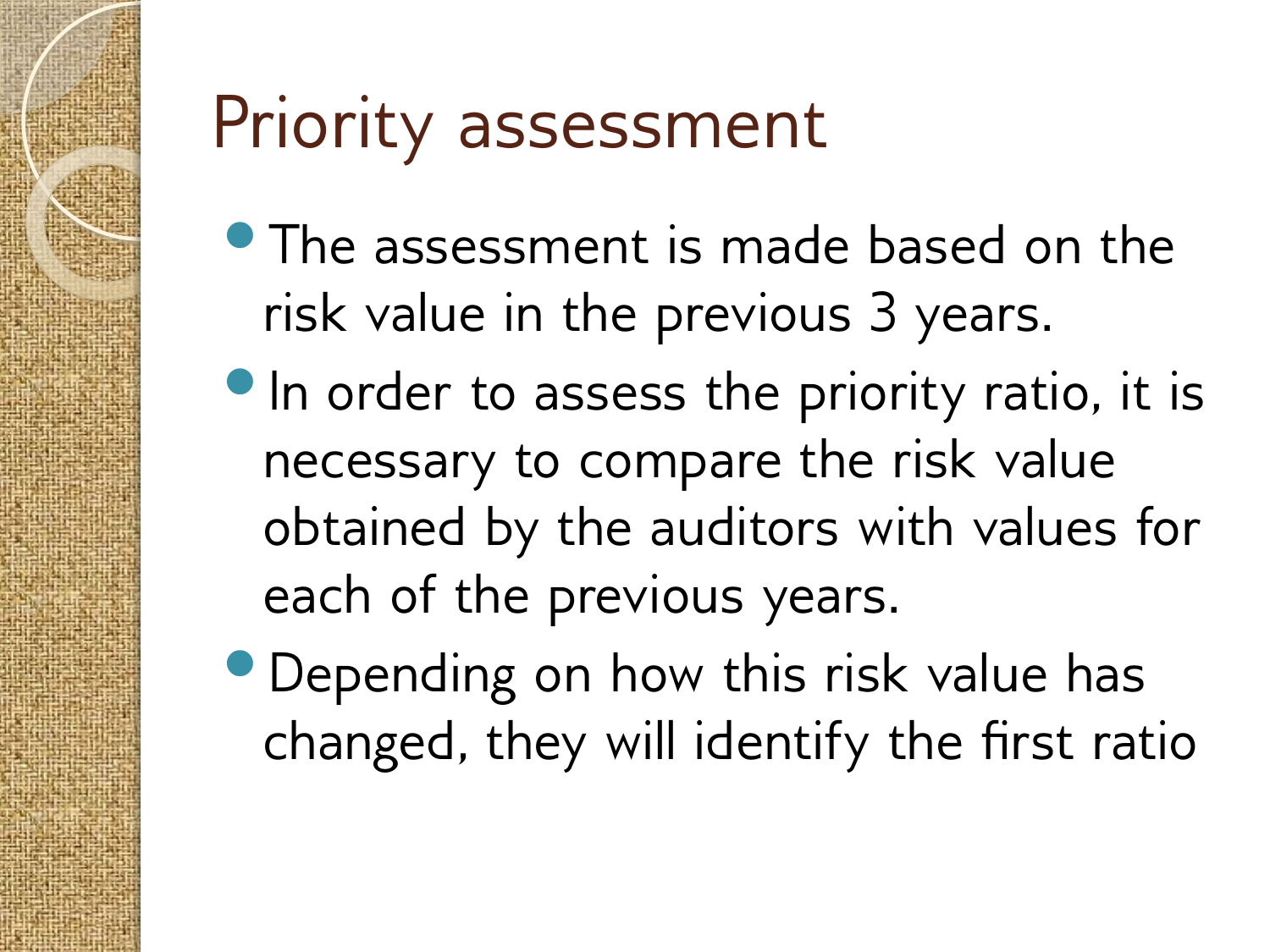

# Priority assessment
The assessment is made based on the risk value in the previous 3 years.
In order to assess the priority ratio, it is necessary to compare the risk value obtained by the auditors with values for each of the previous years.
Depending on how this risk value has changed, they will identify the first ratio